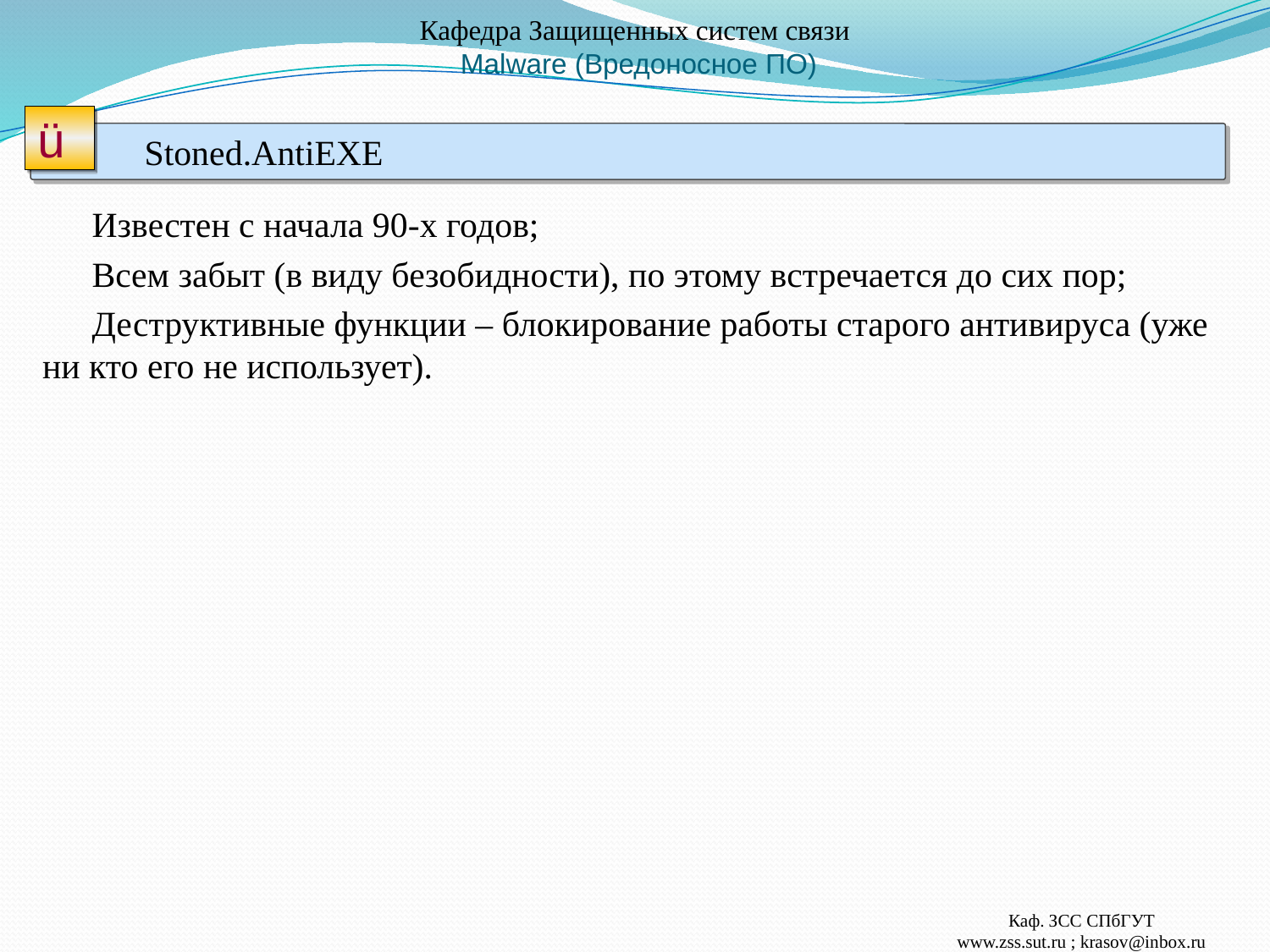

# Кафедра Защищенных систем связи Malware (Вредоносное ПО)
ü
Stoned.AntiEXE
Известен с начала 90-х годов;
Всем забыт (в виду безобидности), по этому встречается до сих пор;
Деструктивные функции – блокирование работы старого антивируса (уже ни кто его не использует).
Каф. ЗСС СПбГУТ
www.zss.sut.ru ; krasov@inbox.ru